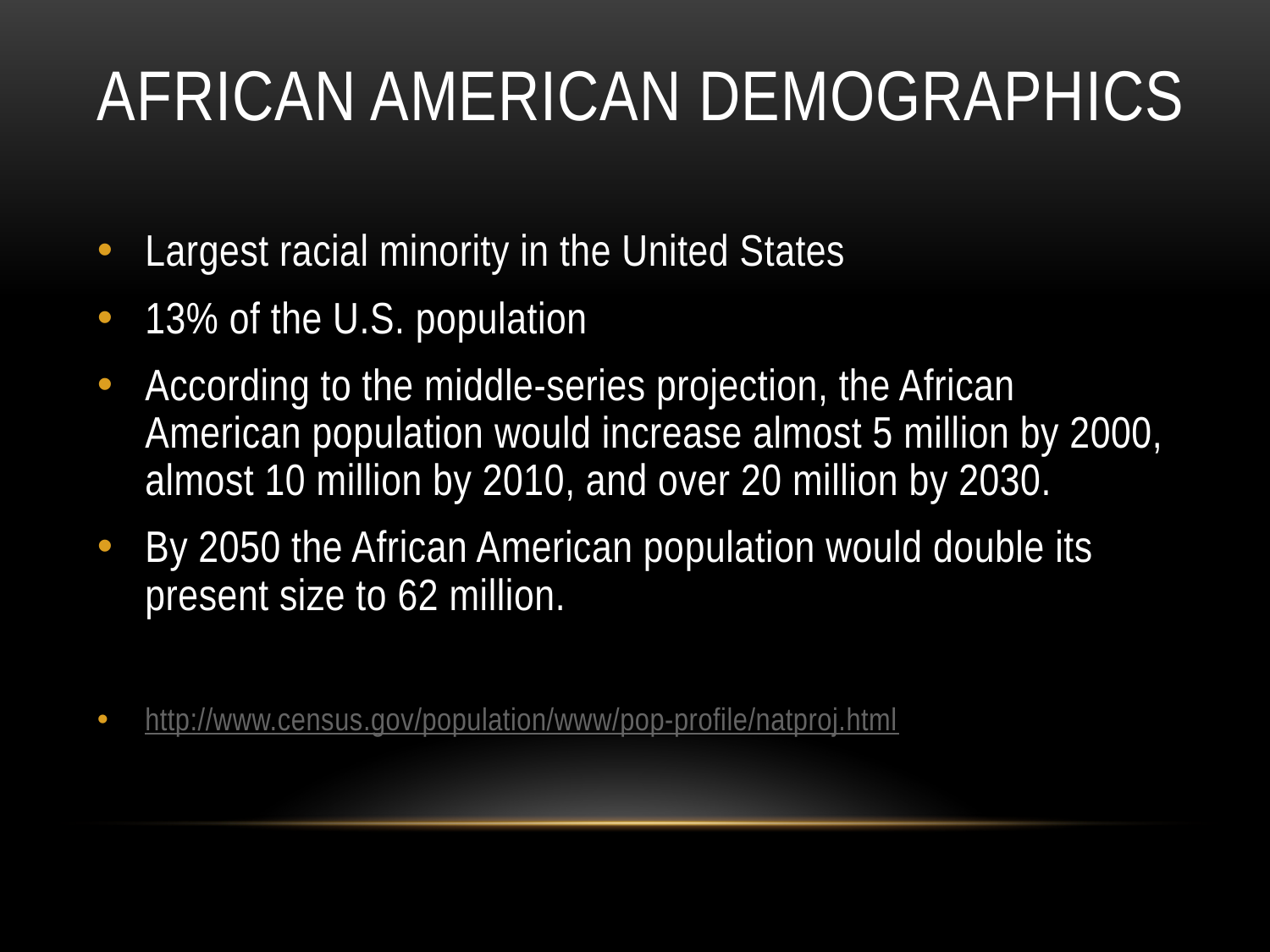

# African American Demographics
Largest racial minority in the United States
13% of the U.S. population
According to the middle-series projection, the African American population would increase almost 5 million by 2000, almost 10 million by 2010, and over 20 million by 2030.
By 2050 the African American population would double its present size to 62 million.

http://www.census.gov/population/www/pop-profile/natproj.html